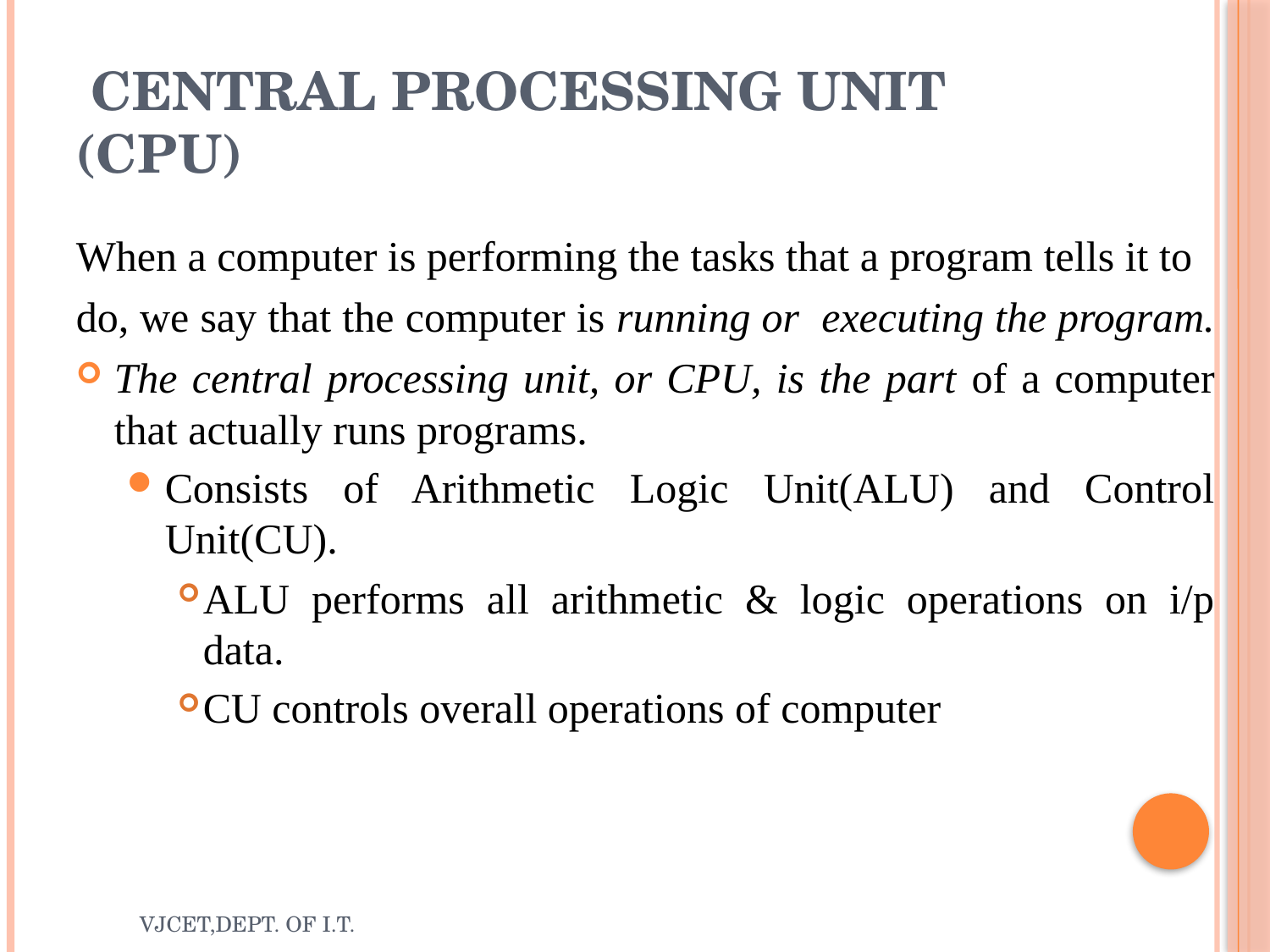

# Central Processing Unit (CPU)
When a computer is performing the tasks that a program tells it to
do, we say that the computer is running or  executing the program.
The central processing unit, or CPU, is the part of a computer that actually runs programs.
Consists of Arithmetic Logic Unit(ALU) and Control Unit(CU).
ALU performs all arithmetic & logic operations on i/p data.
CU controls overall operations of computer
VJCET,DEPT. OF I.T.